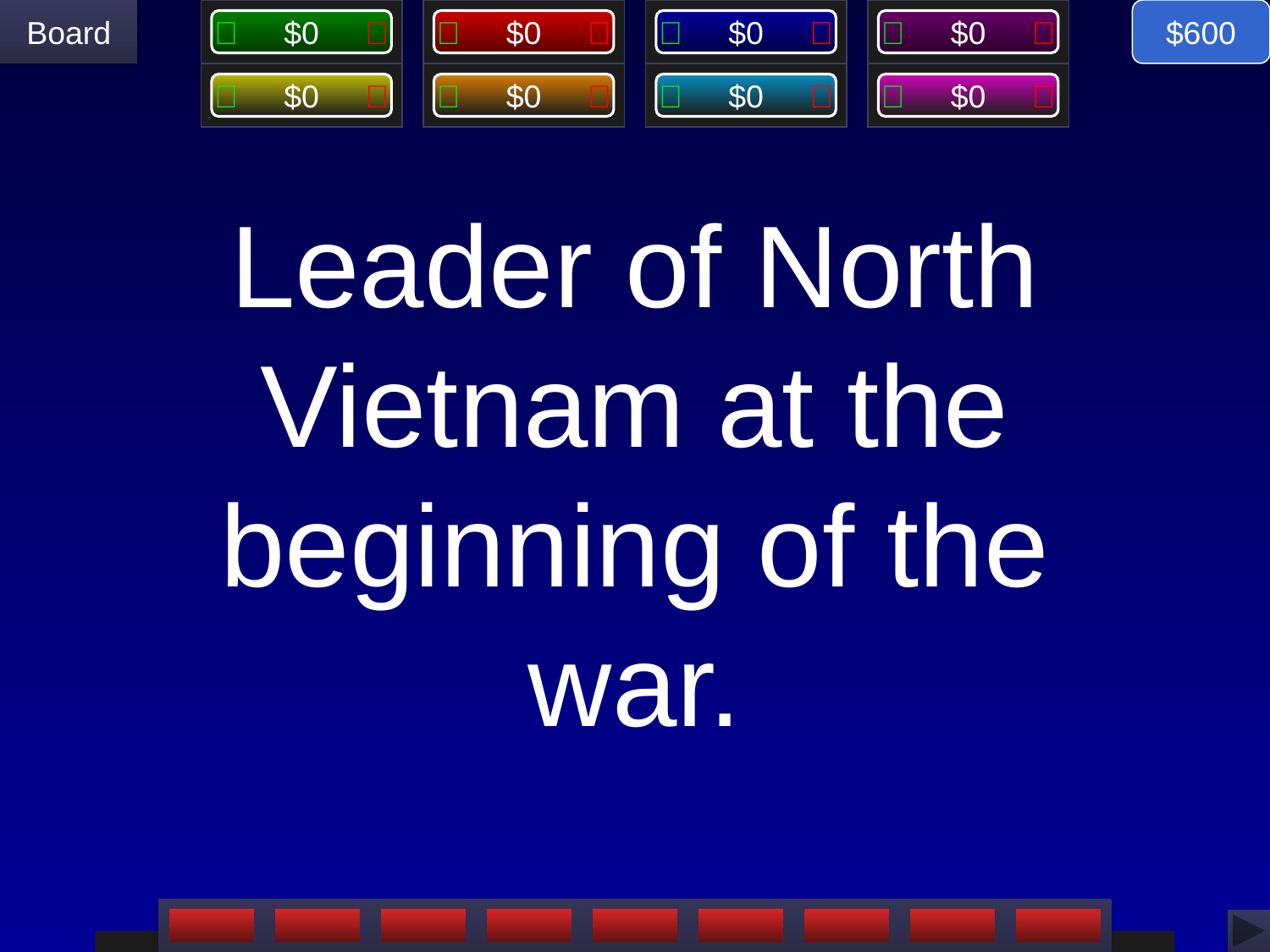

$600
# Leader of North Vietnam at the beginning of the war.